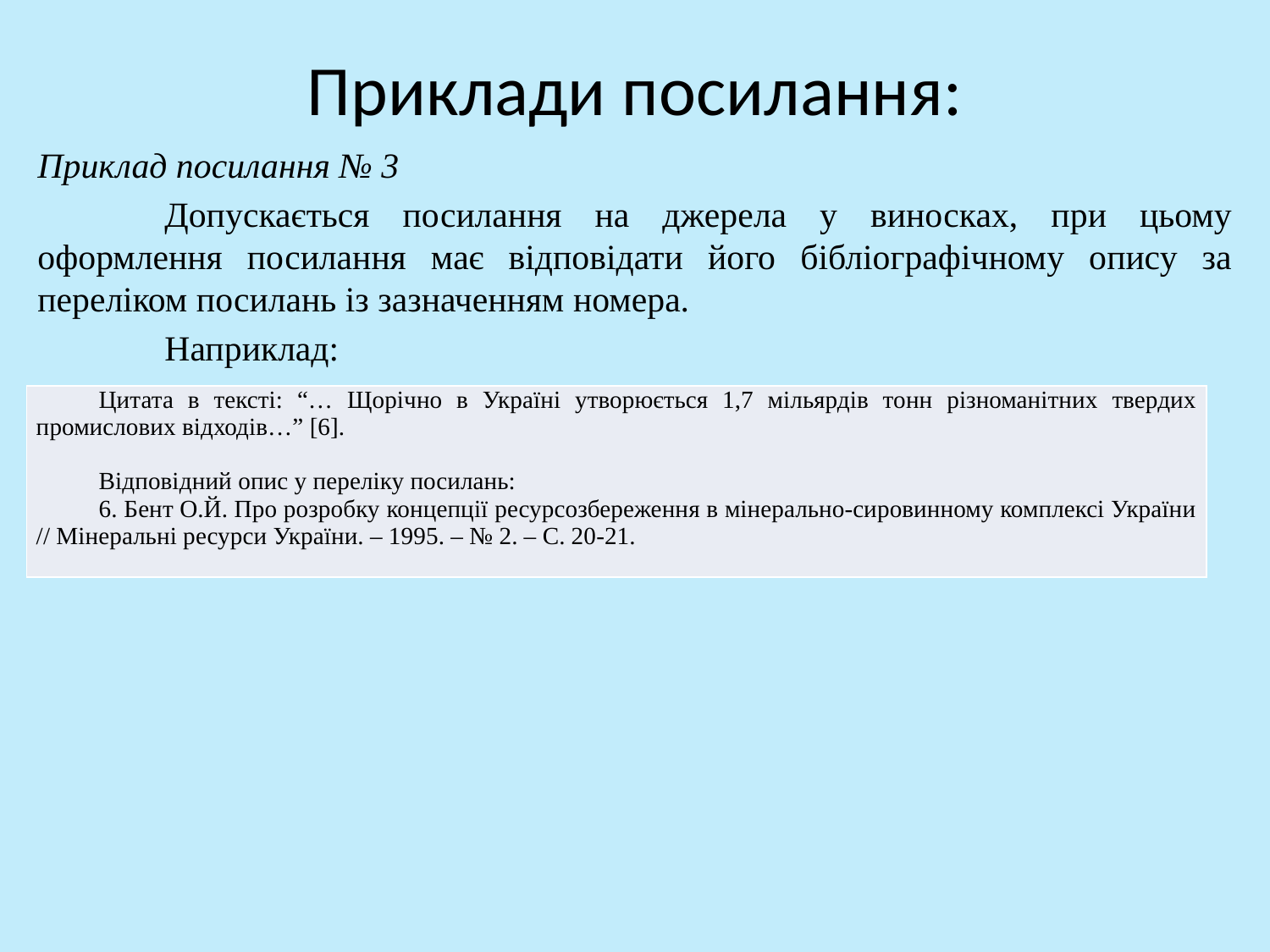

# Приклади посилання:
Приклад посилання № 3
	Допускається посилання на джерела у виносках, при цьому оформлення посилання має відповідати його бібліографічному опису за переліком посилань із зазначенням номера.
	Наприклад:

| Цитата в тексті: “… Щорічно в Україні утворюється 1,7 мільярдів тонн різноманітних твердих промислових відходів…” [6]. Відповідний опис у переліку посилань: 6. Бент О.Й. Про розробку концепції ресурсозбереження в мінерально-сировинному комплексі України // Мінеральні ресурси України. – 1995. – № 2. – С. 20-21. |
| --- |